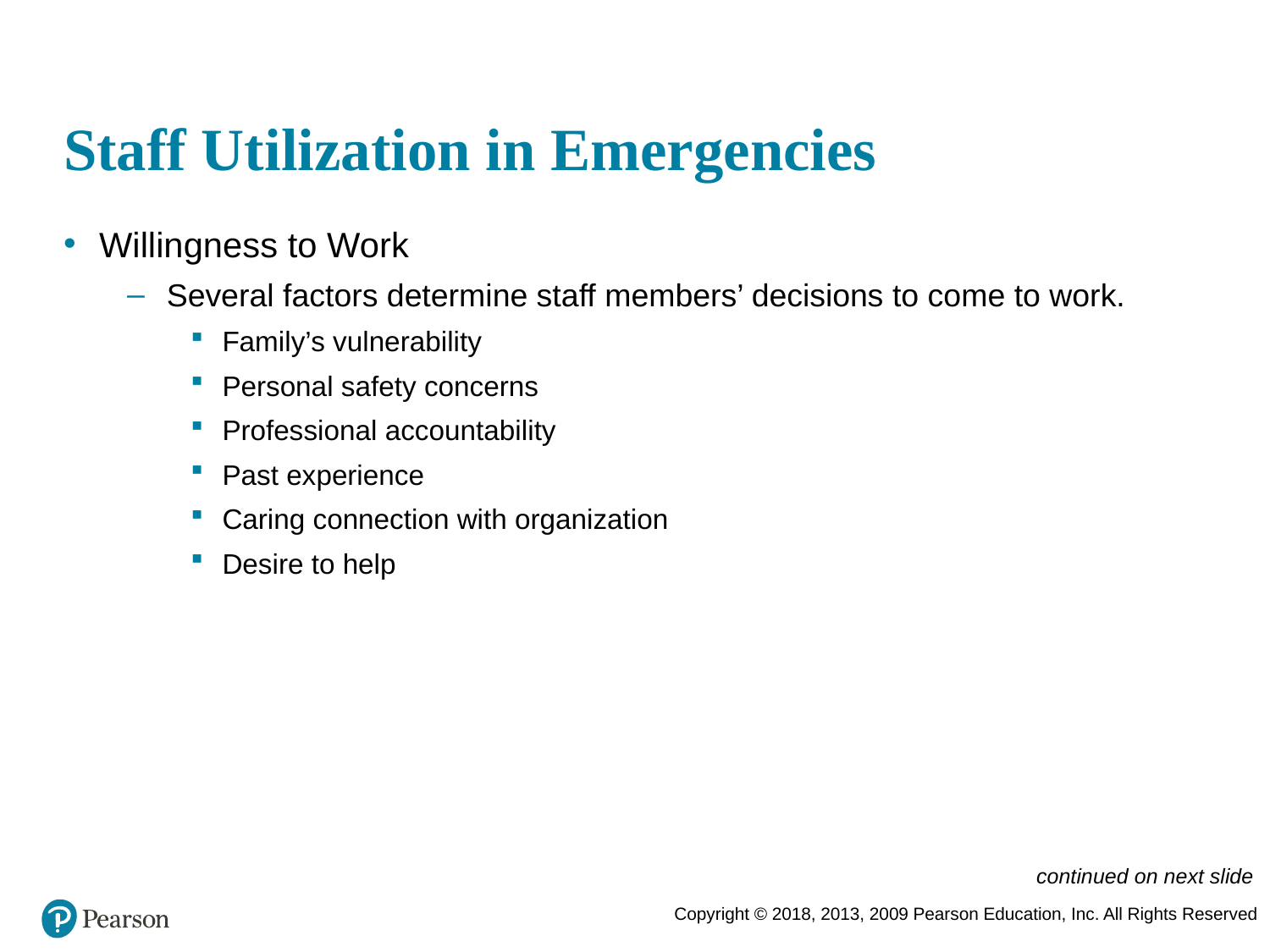

# Staff Utilization in Emergencies
Willingness to Work
Several factors determine staff members’ decisions to come to work.
Family’s vulnerability
Personal safety concerns
Professional accountability
Past experience
Caring connection with organization
Desire to help
continued on next slide